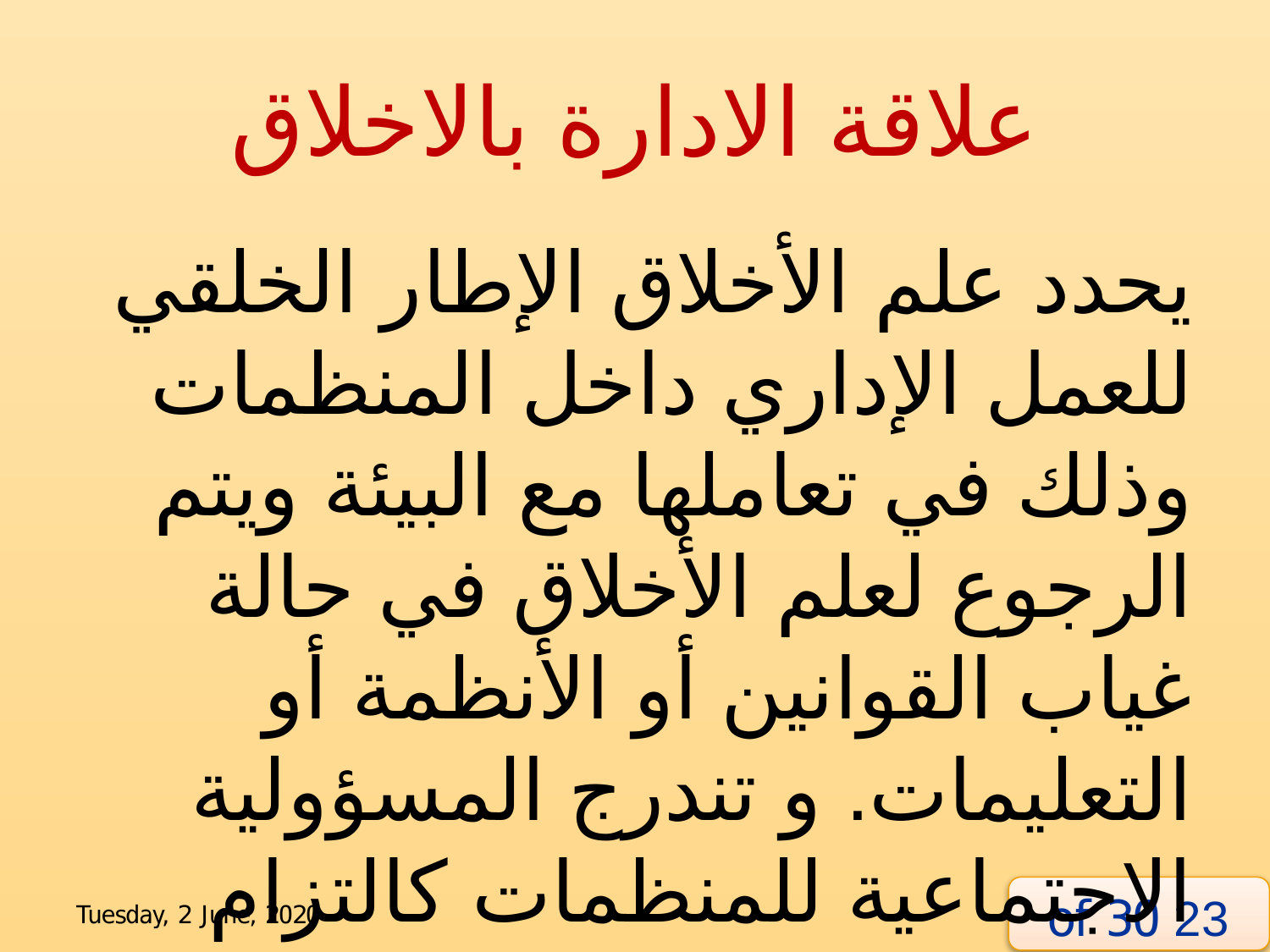

# علاقة الادارة بالاخلاق
يحدد علم الأخلاق الإطار الخلقي للعمل الإداري داخل المنظمات وذلك في تعاملها مع البيئة ويتم الرجوع لعلم الأخلاق في حالة غياب القوانين أو الأنظمة أو التعليمات. و تندرج المسؤولية الاجتماعية للمنظمات كالتزام اخلاقي اكثر منه قانوني
Tuesday, 2 June, 2020